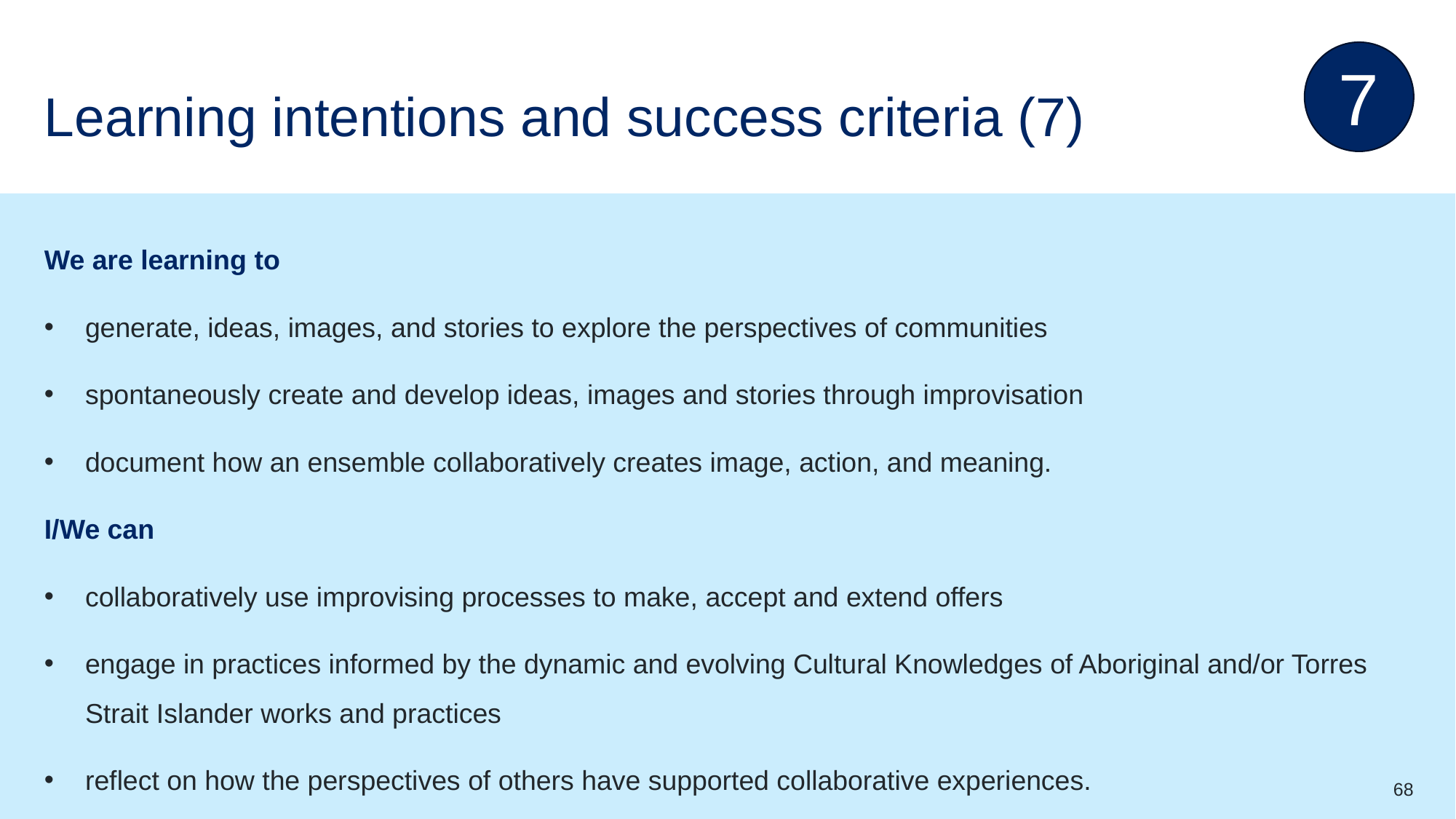

7
# Learning intentions and success criteria (7)
We are learning to
generate, ideas, images, and stories to explore the perspectives of communities
spontaneously create and develop ideas, images and stories through improvisation
document how an ensemble collaboratively creates image, action, and meaning.
I/We can
collaboratively use improvising processes to make, accept and extend offers
engage in practices informed by the dynamic and evolving Cultural Knowledges of Aboriginal and/or Torres Strait Islander works and practices
reflect on how the perspectives of others have supported collaborative experiences.
68